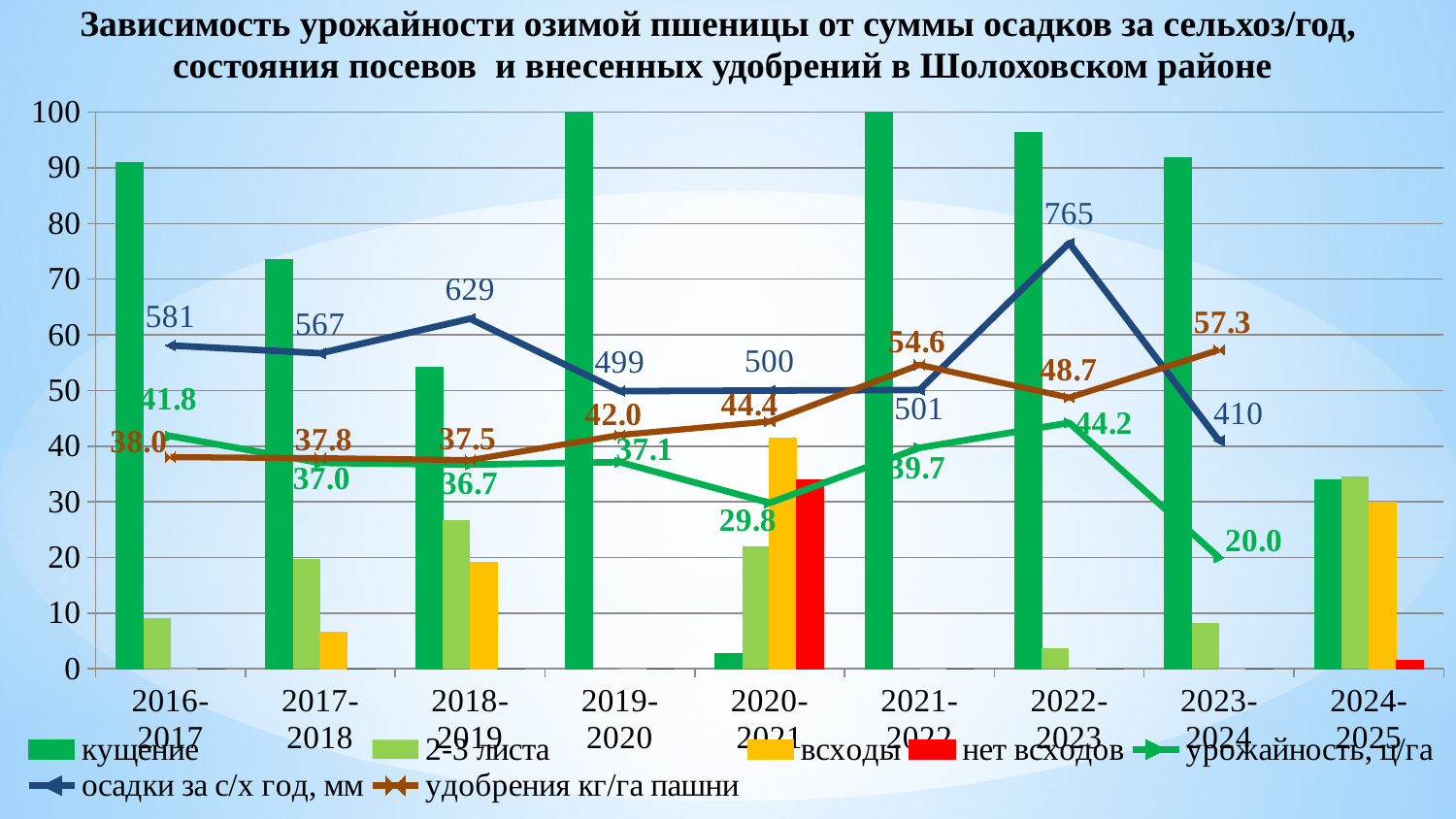

Зависимость урожайности озимой пшеницы от суммы осадков за сельхоз/год,
состояния посевов  и внесенных удобрений в Шолоховском районе

### Chart

| Category | кущение | 2-3 листа | всходы | нет всходов | урожайность, ц/га | осадки за с/х год, мм | удобрения кг/га пашни |
|---|---|---|---|---|---|---|---|
| 2016-2017 | 90.9090909090909 | 9.090909090909092 | 0.0 | 0.0 | 41.825471574104505 | 58.1 | 38.031335792354994 |
| 2017-2018 | 73.5973597359736 | 19.801980198019802 | 6.6006600660066 | 0.0 | 37.00675286779371 | 56.7 | 37.84426466230838 |
| 2018-2019 | 54.14012738853503 | 26.751592356687897 | 19.10828025477707 | 0.0 | 36.67974507671862 | 62.9 | 37.496352064805016 |
| 2019-2020 | 100.0 | 0.0 | 0.0 | 0.0 | 37.13636136589265 | 49.9 | 42.00352654820039 |
| 2020-2021 | 2.6785714285714284 | 22.023809523809522 | 41.36904761904762 | 33.9 | 29.809324251822193 | 50.0 | 44.434973089236685 |
| 2021-2022 | 100.0 | 0.0 | 0.0 | 0.0 | 39.7 | 50.1 | 54.62438918018813 |
| 2022-2023 | 96.35182955747692 | 3.6481704425230745 | 0.0 | 0.0 | 44.2 | 76.5 | 48.71637116169808 |
| 2023-2024 | 91.74311926605505 | 8.256880733944955 | 0.0 | 0.0 | 20.0 | 41.0 | 57.29254059697597 |
| 2024-2025 | 33.9622641509434 | 34.59119496855346 | 29.874213836477985 | 1.5723270440251573 | None | None | None |